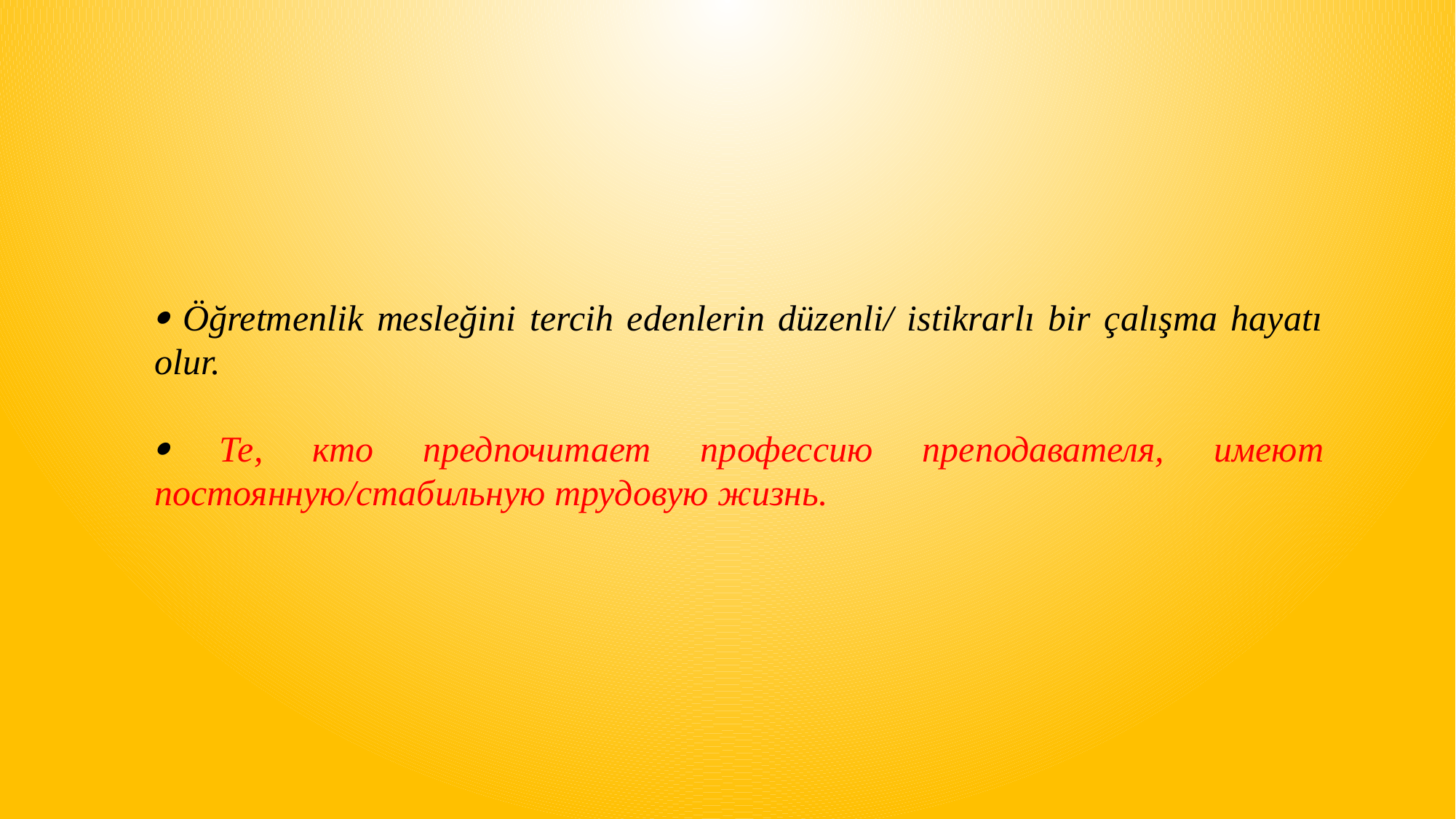

• Öğretmenlik mesleğini tercih edenlerin düzenli/ istikrarlı bir çalışma hayatı olur.

• Те, кто предпочитает профессию преподавателя, имеют постоянную/стабильную трудовую жизнь.